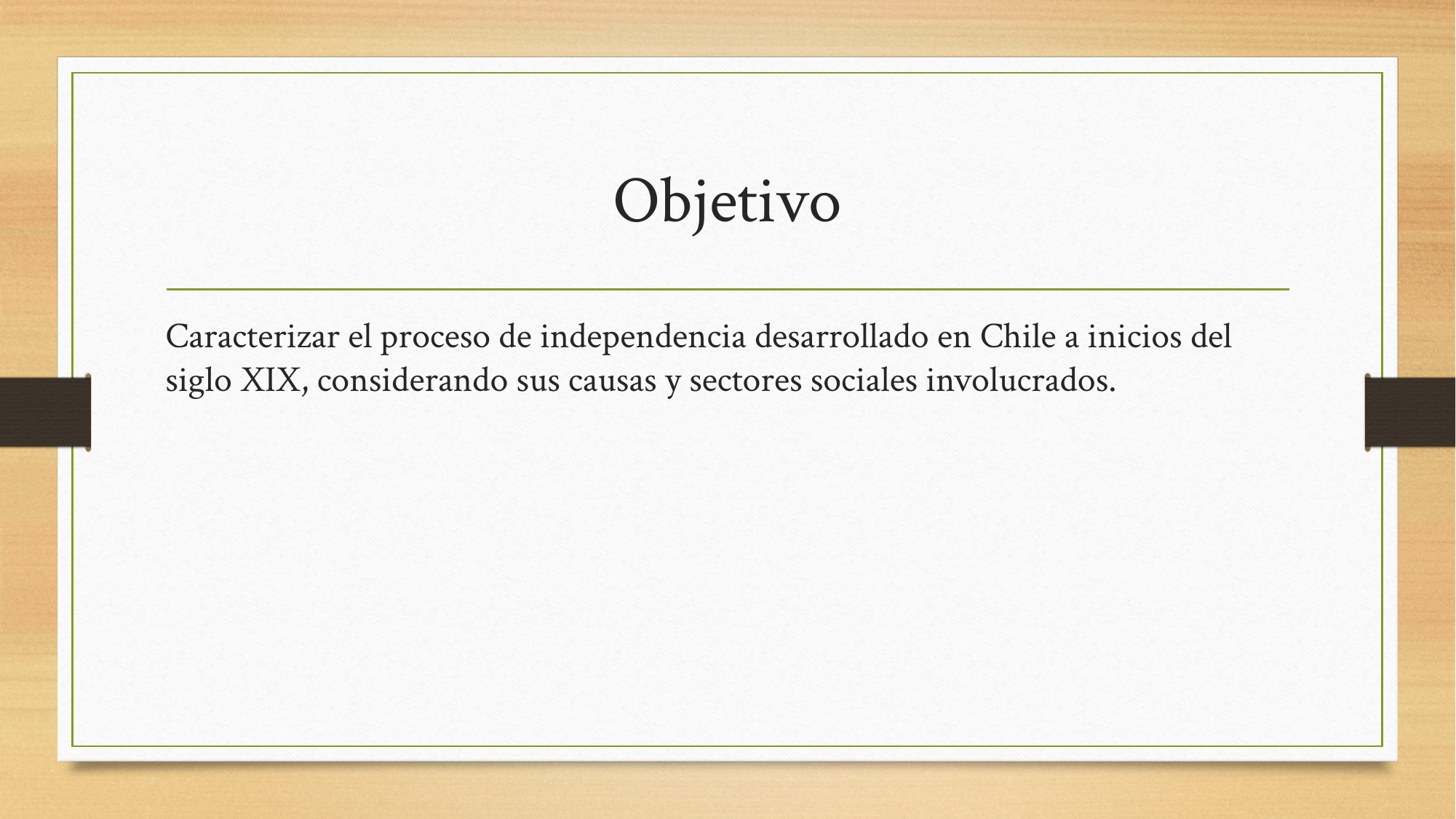

# Objetivo
Caracterizar el proceso de independencia desarrollado en Chile a inicios del siglo XIX, considerando sus causas y sectores sociales involucrados.